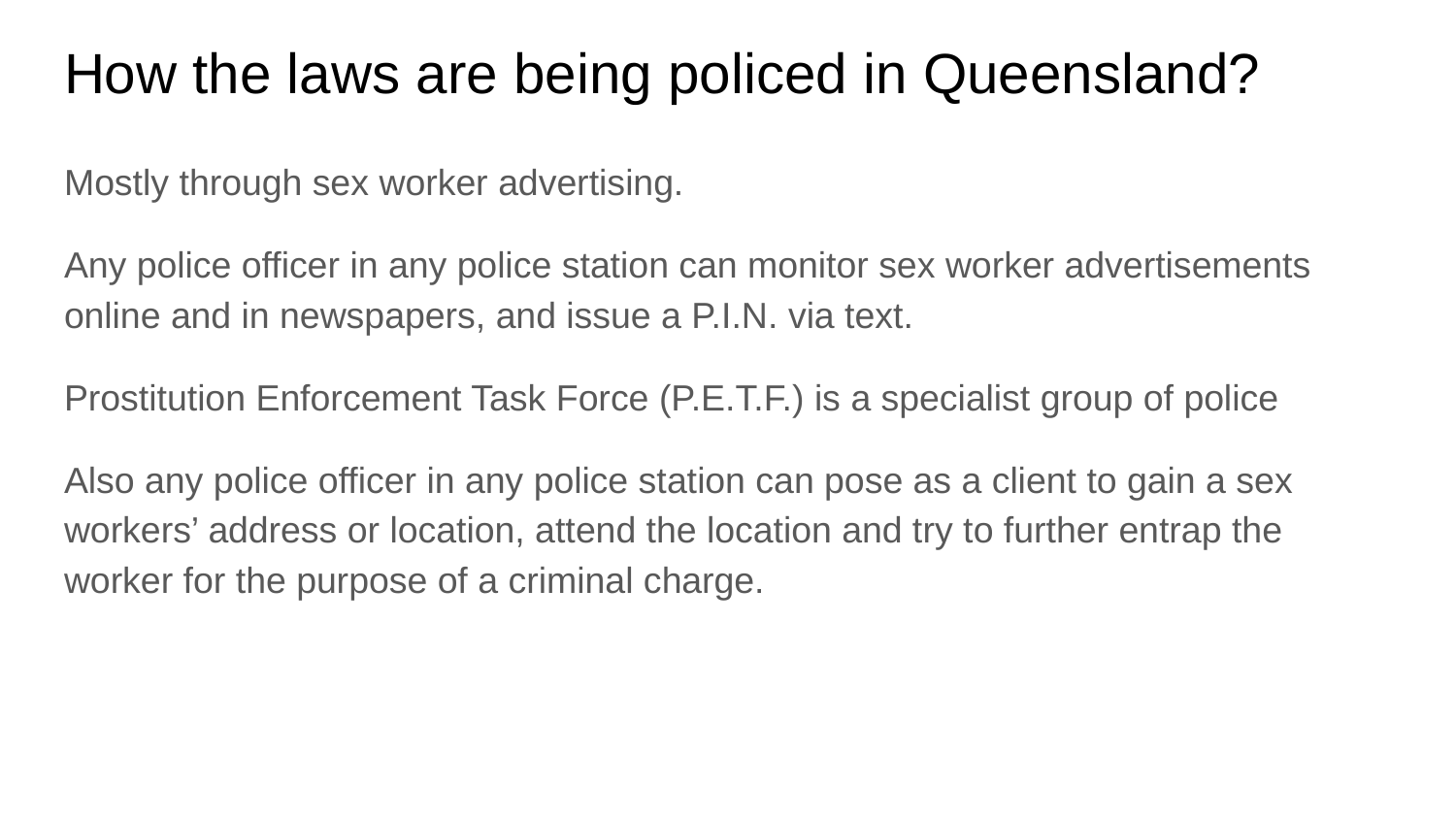

# How the laws are being policed in Queensland?
Mostly through sex worker advertising.
Any police officer in any police station can monitor sex worker advertisements online and in newspapers, and issue a P.I.N. via text.
Prostitution Enforcement Task Force (P.E.T.F.) is a specialist group of police
Also any police officer in any police station can pose as a client to gain a sex workers’ address or location, attend the location and try to further entrap the worker for the purpose of a criminal charge.